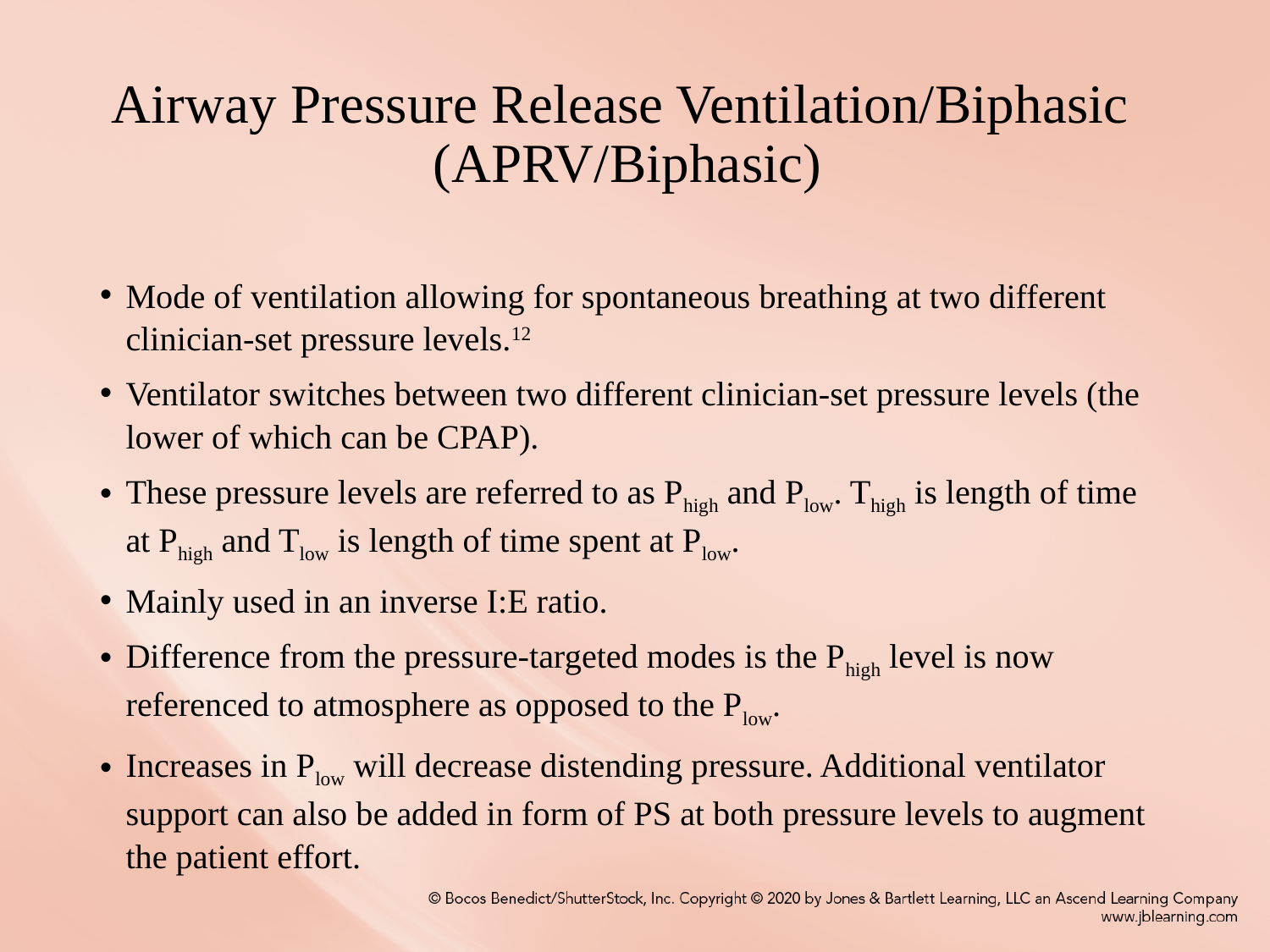

# Airway Pressure Release Ventilation/Biphasic (APRV/Biphasic)
Mode of ventilation allowing for spontaneous breathing at two different clinician-set pressure levels.12
Ventilator switches between two different clinician-set pressure levels (the lower of which can be CPAP).
These pressure levels are referred to as Phigh and Plow. Thigh is length of time at Phigh and Tlow is length of time spent at Plow.
Mainly used in an inverse I:E ratio.
Difference from the pressure-targeted modes is the Phigh level is now referenced to atmosphere as opposed to the Plow.
Increases in Plow will decrease distending pressure. Additional ventilator support can also be added in form of PS at both pressure levels to augment the patient effort.